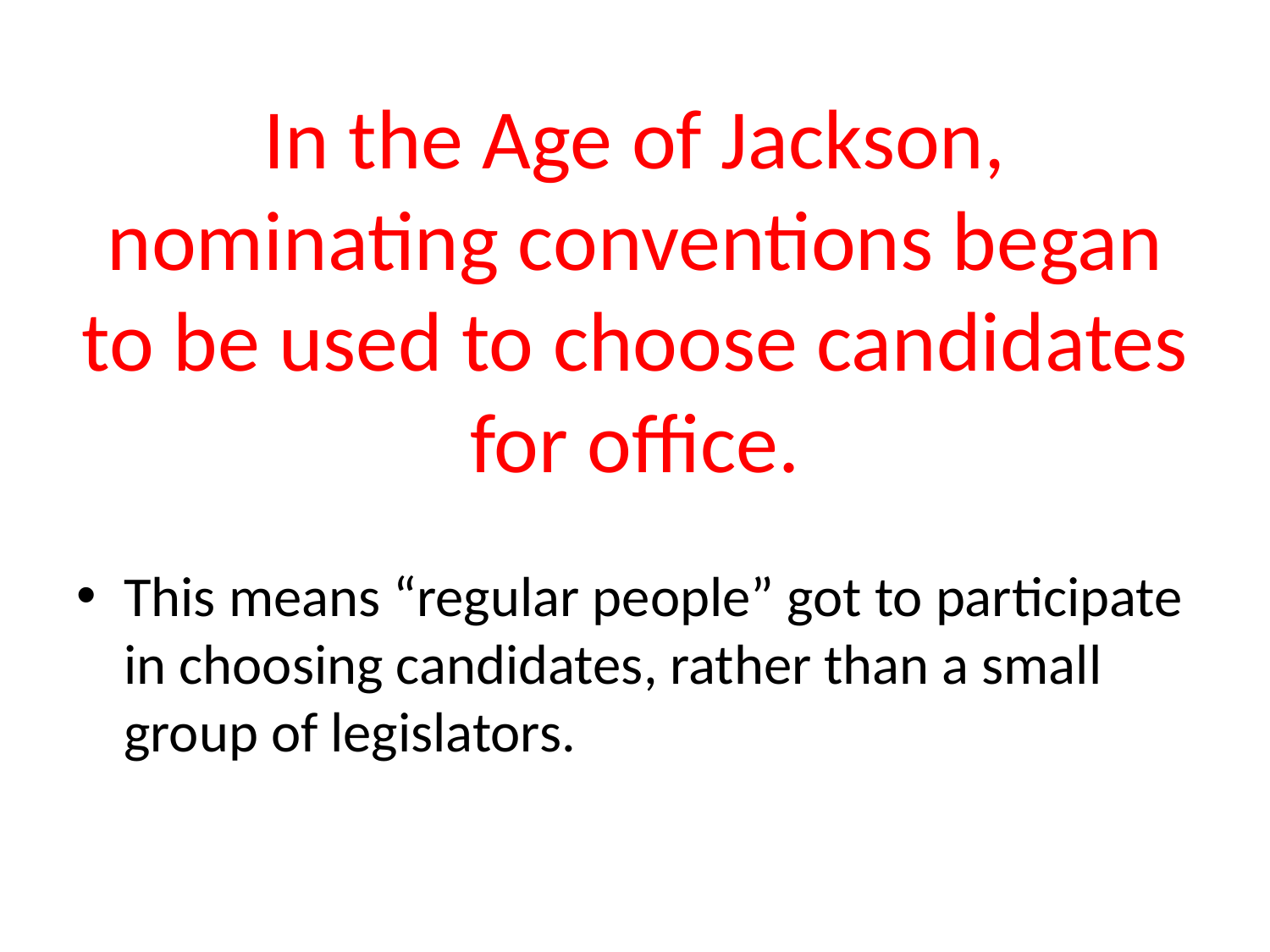

# In the Age of Jackson, nominating conventions began to be used to choose candidates for office.
This means “regular people” got to participate in choosing candidates, rather than a small group of legislators.